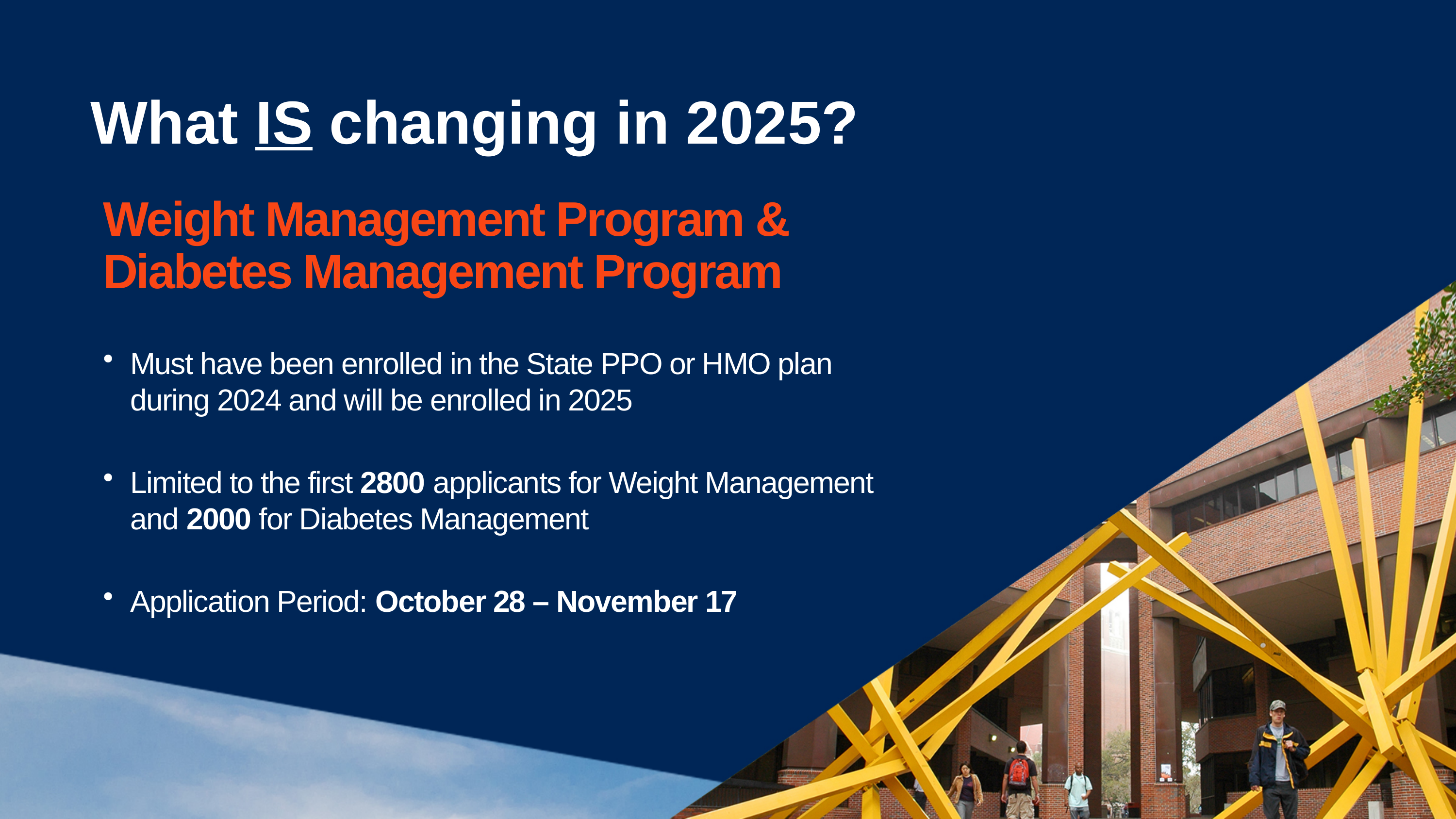

# What IS changing in 2025?
Weight Management Program & Diabetes Management Program
Must have been enrolled in the State PPO or HMO plan during 2024 and will be enrolled in 2025
Limited to the first 2800 applicants for Weight Management and 2000 for Diabetes Management
Application Period: October 28 – November 17